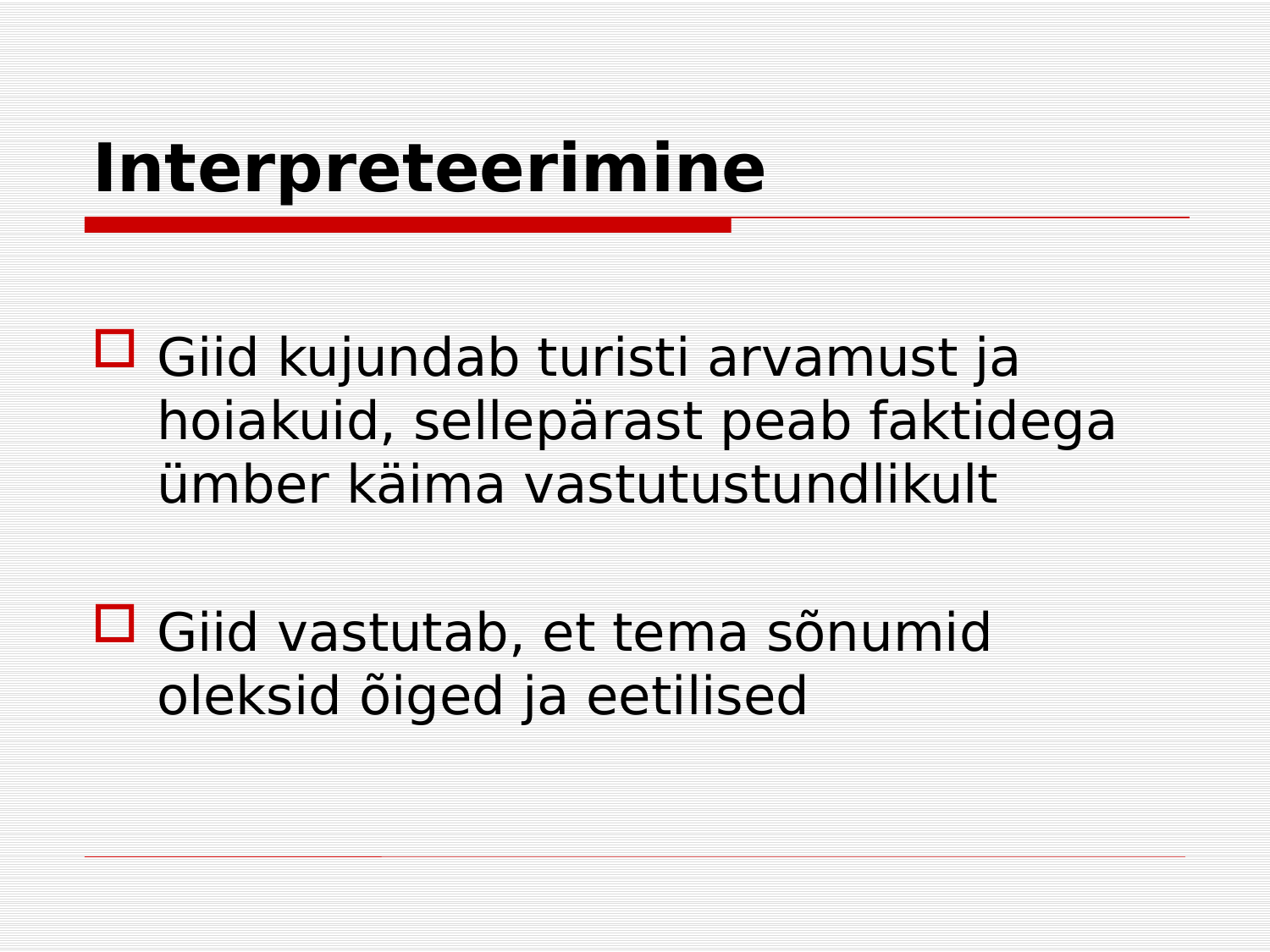

# Interpreteerimine

Giid kujundab turisti arvamust ja hoiakuid, sellepärast peab faktidega ümber käima vastutustundlikult

Giid vastutab, et tema sõnumid oleksid õiged ja eetilised